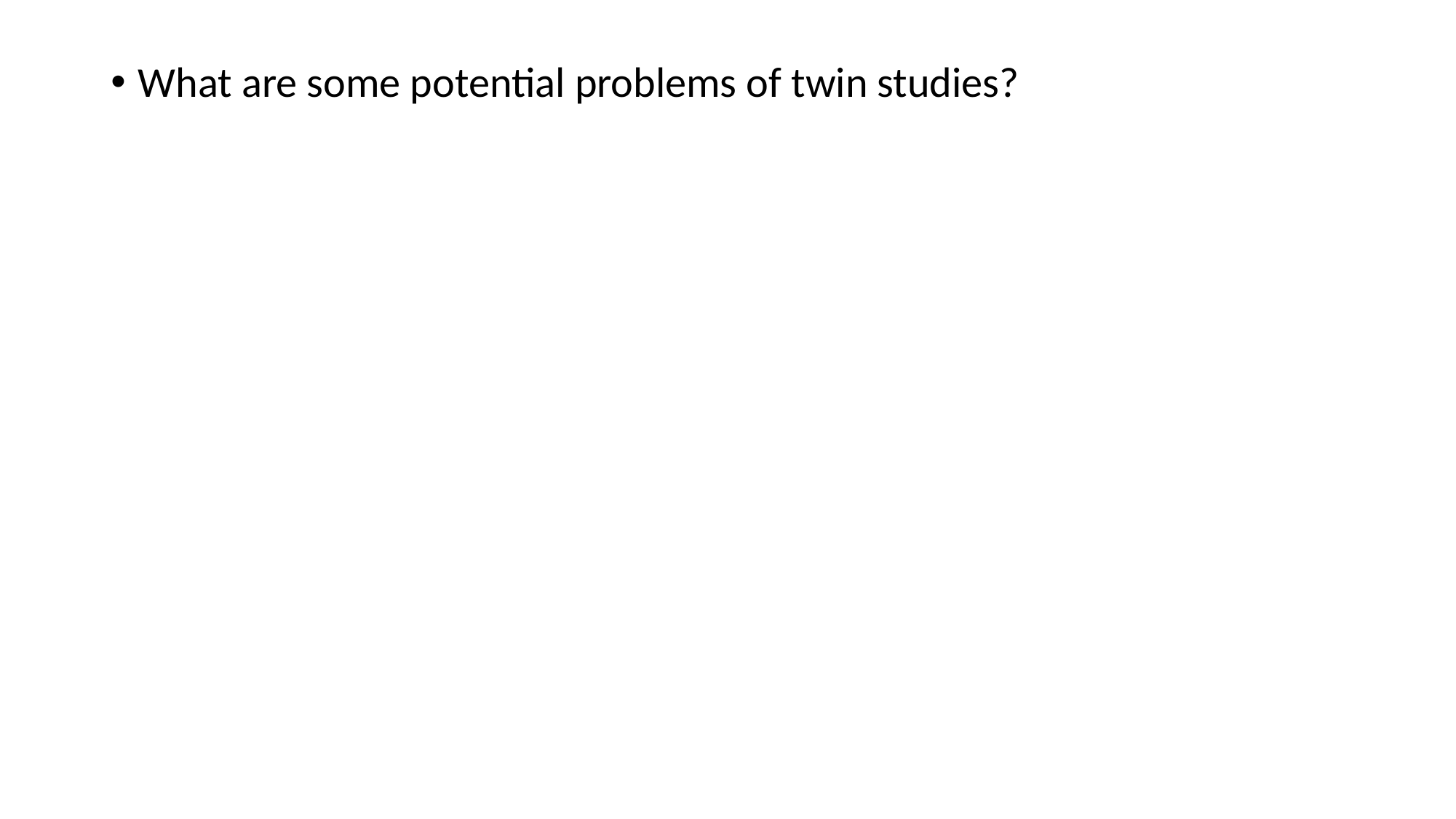

What are some potential problems of twin studies?